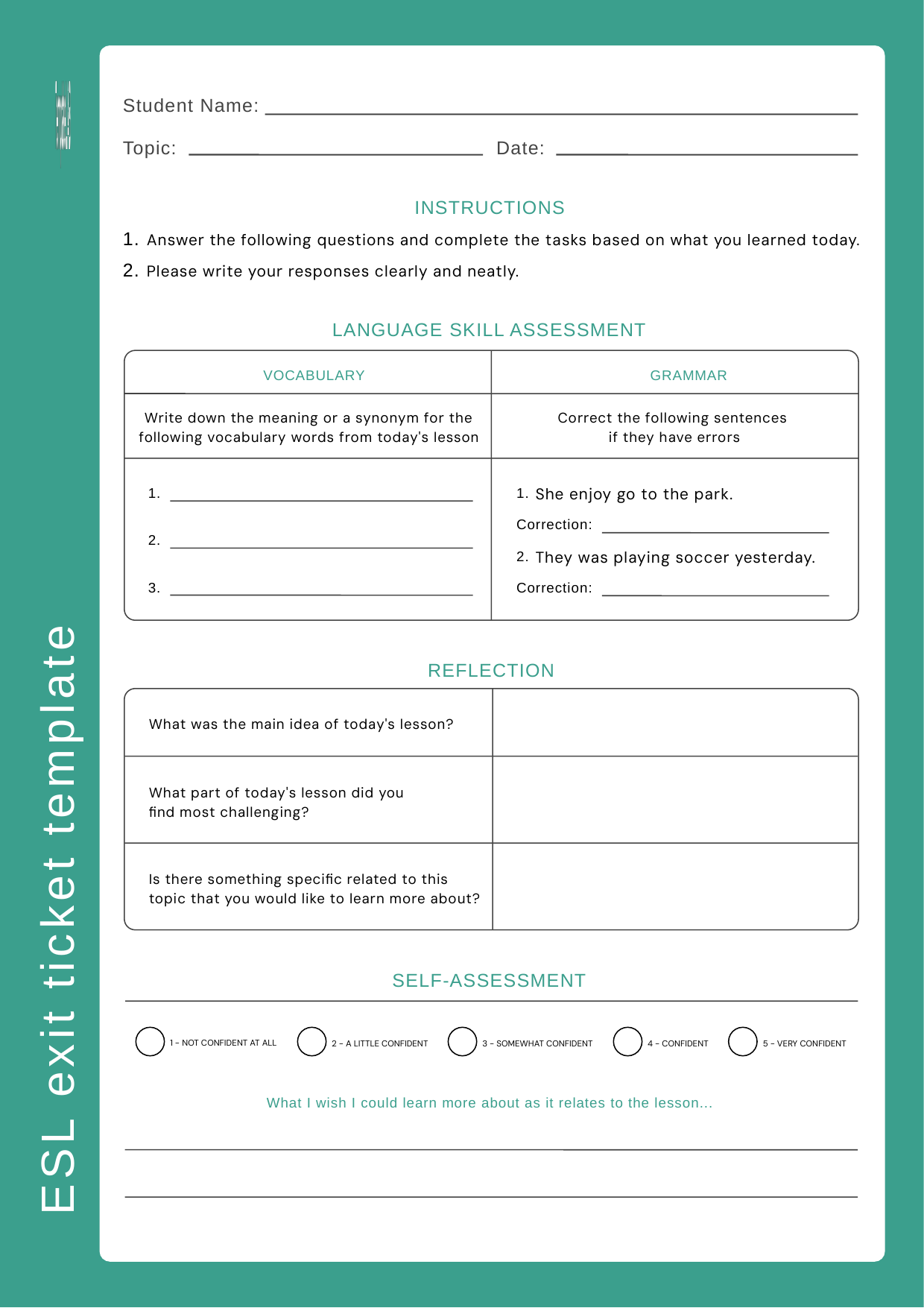

Student Name:

Topic:
Date:

INSTRUCTIONS
1.
Answer the following questions and complete the tasks based on what you learned today.
2.
Please write your responses clearly and neatly.
LANGUAGE SKILL ASSESSMENT

VOCABULARY
GRAMMAR

Write down the meaning or a synonym for the following vocabulary words from today's lesson
Correct the following sentences
if they have errors

She enjoy go to the park.
1.
1.

Correction:
2.

They was playing soccer yesterday.
2.

3.
Correction:

ESL exit ticket template
REFLECTION

What was the main idea of today's lesson?

What part of today's lesson did you
find most challenging?

Is there something specific related to this
topic that you would like to learn more about?
SELF-ASSESSMENT

1 - NOT CONFIDENT AT ALL

2 - A LITTLE CONFIDENT

3 - SOMEWHAT CONFIDENT

4 - CONFIDENT

5 - VERY CONFIDENT
What I wish I could learn more about as it relates to the lesson...